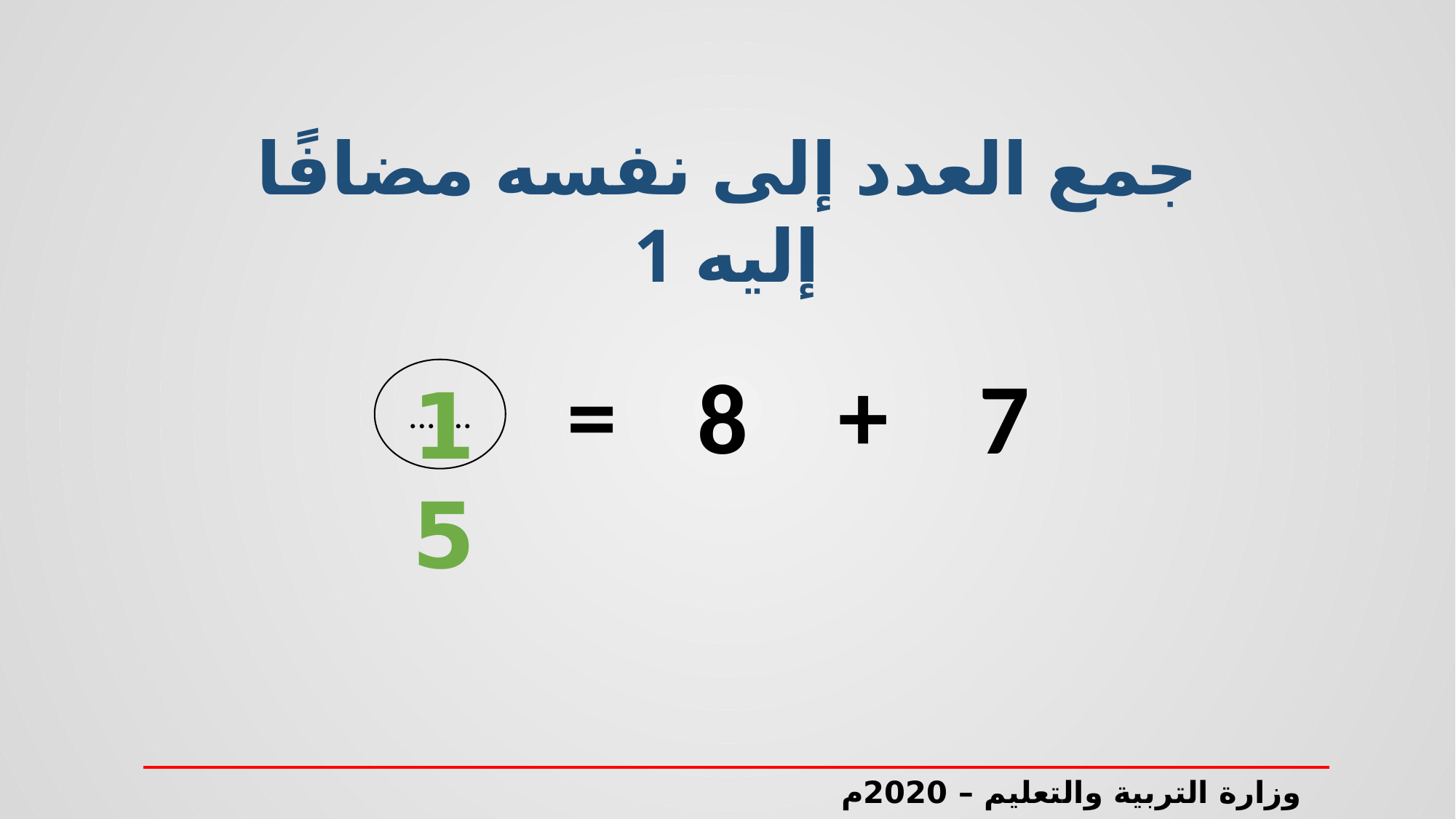

جمع العدد إلى نفسه مضافًا إليه 1
=
+
.......
8
7
15
وزارة التربية والتعليم – 2020م